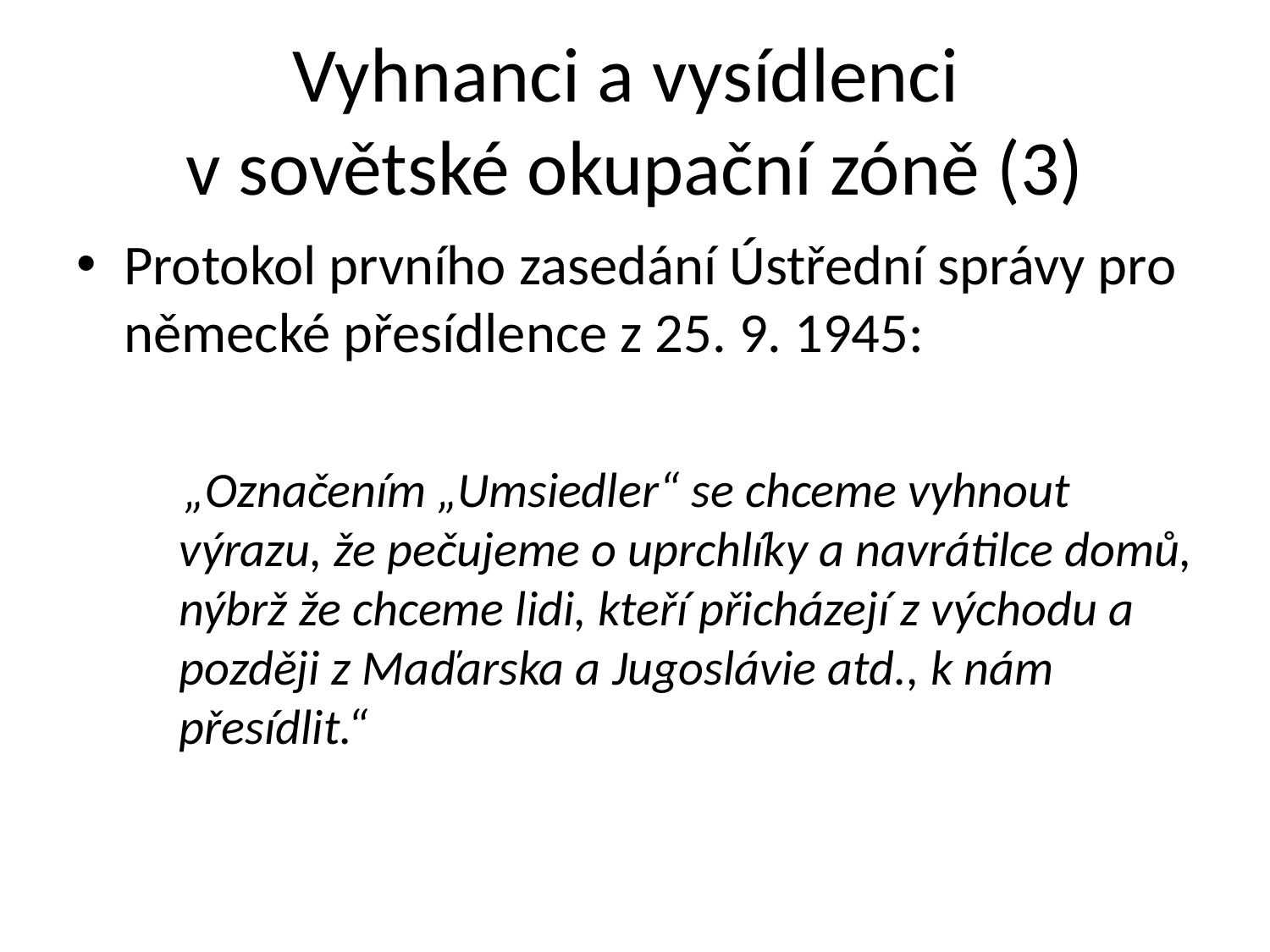

# Vyhnanci a vysídlenci v sovětské okupační zóně (3)
Protokol prvního zasedání Ústřední správy pro německé přesídlence z 25. 9. 1945:

    „Označením „Umsiedler“ se chceme vyhnout výrazu, že pečujeme o uprchlíky a navrátilce domů, nýbrž že chceme lidi, kteří přicházejí z východu a později z Maďarska a Jugoslávie atd., k nám přesídlit.“